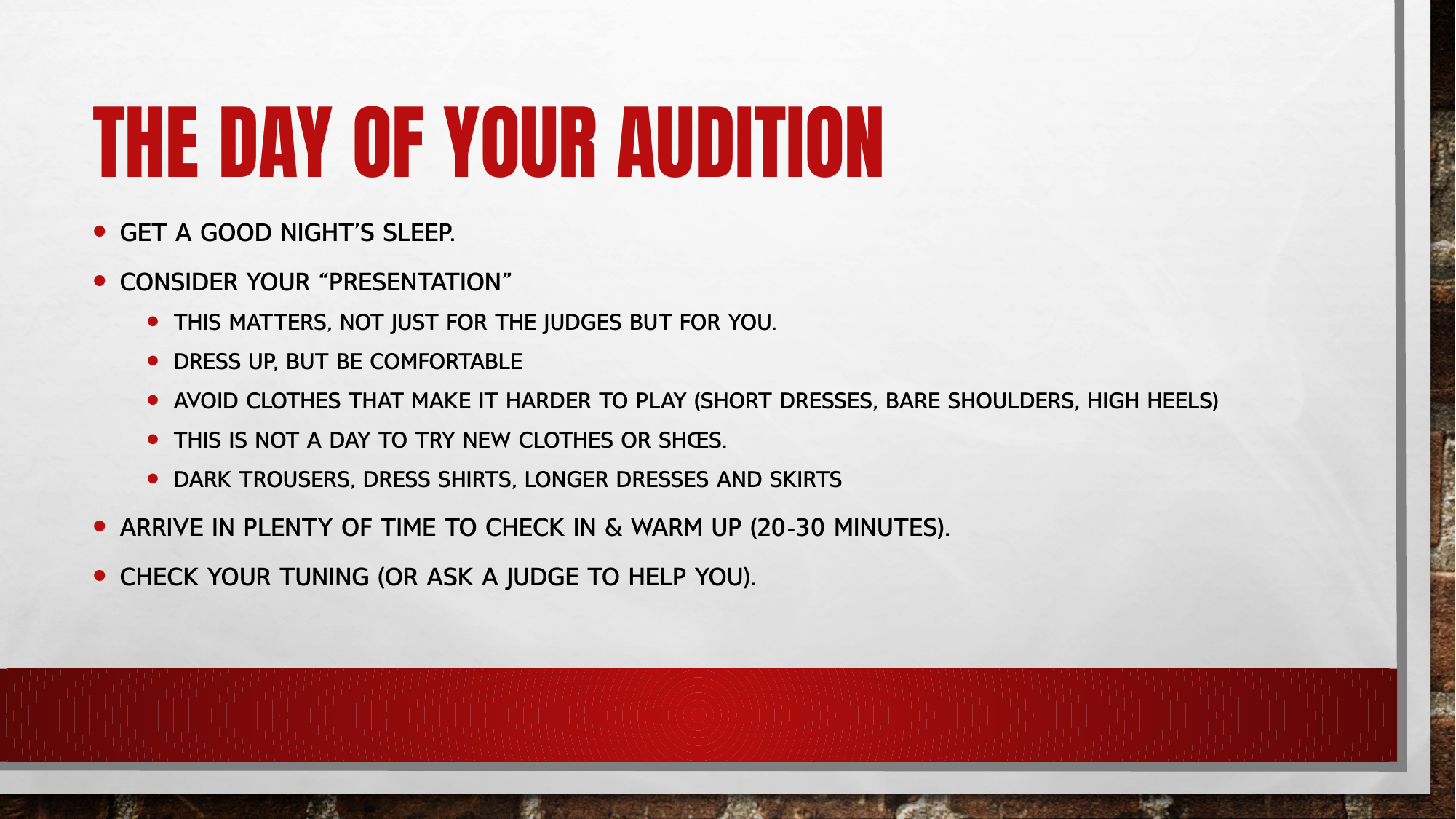

# The day of your audition
Get a good night’s sleep.
Consider your “presentation”
This matters, not just for the judges but for you.
Dress up, but be comfortable
Avoid clothes that make it harder to play (short dresses, bare shoulders, high heels)
This is not a day to try new clothes or shoes.
Dark trousers, dress shirts, longer dresses and skirts
Arrive in plenty of time to check in & warm up (20-30 minutes).
Check your tuning (or ask a judge to help you).